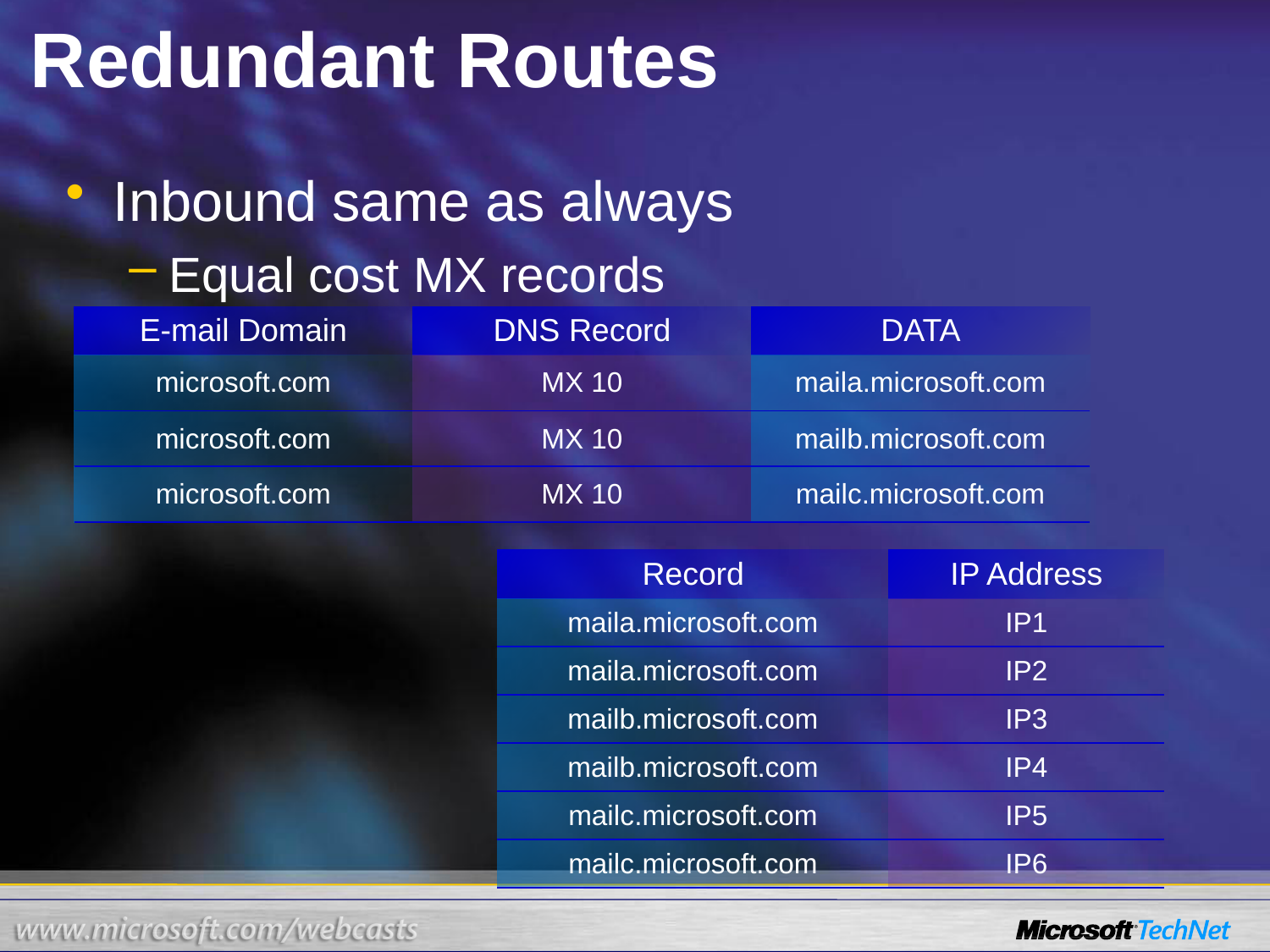

# Redundant Routes
Inbound same as always
Equal cost MX records

| E-mail Domain | DNS Record | DATA |
| --- | --- | --- |
| microsoft.com | MX 10 | maila.microsoft.com |
| microsoft.com | MX 10 | mailb.microsoft.com |
| microsoft.com | MX 10 | mailc.microsoft.com |
| Record | IP Address |
| --- | --- |
| maila.microsoft.com | IP1 |
| maila.microsoft.com | IP2 |
| mailb.microsoft.com | IP3 |
| mailb.microsoft.com | IP4 |
| mailc.microsoft.com | IP5 |
| mailc.microsoft.com | IP6 |